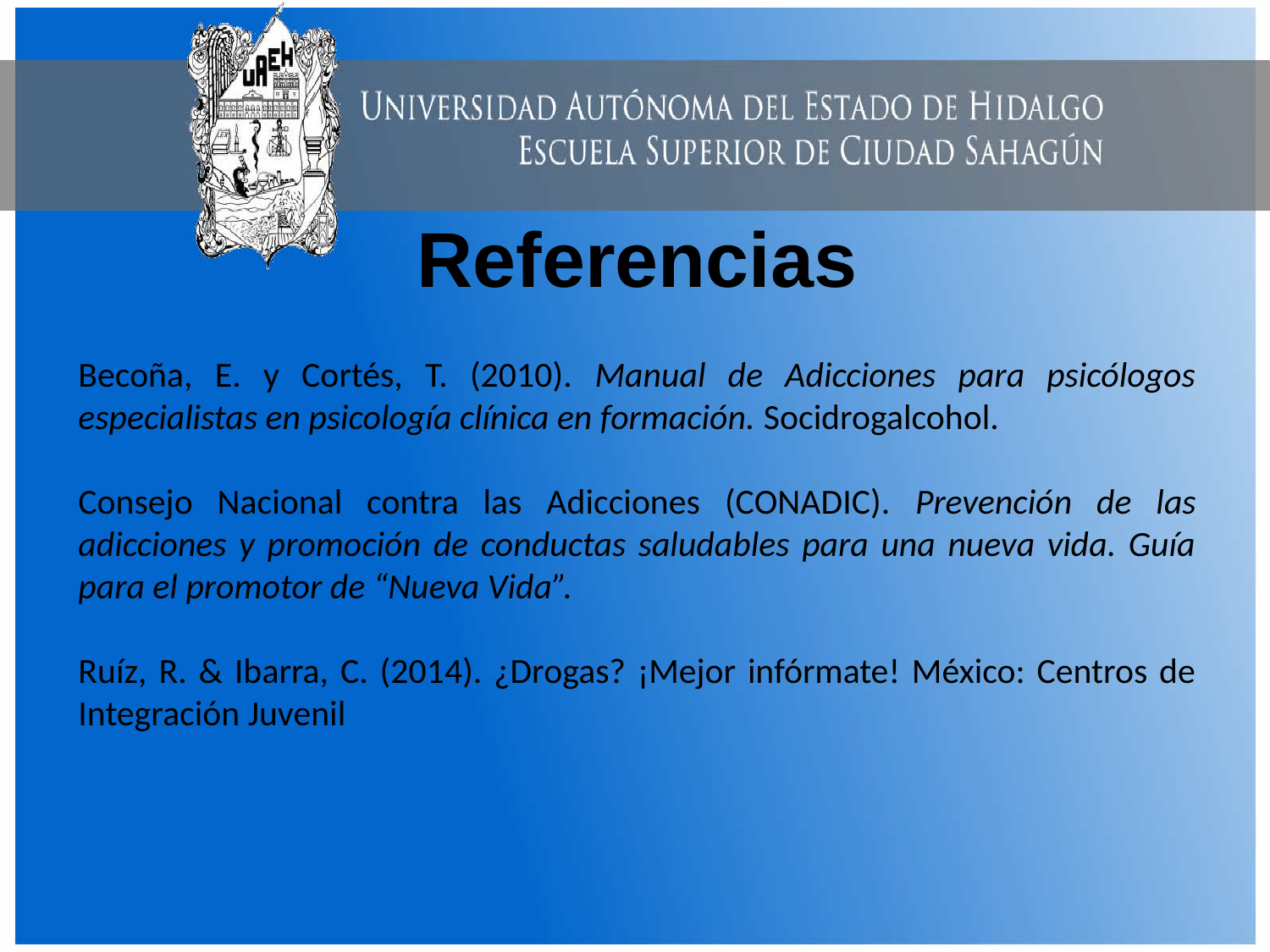

# Referencias

Becoña, E. y Cortés, T. (2010). Manual de Adicciones para psicólogos especialistas en psicología clínica en formación. Socidrogalcohol.

Consejo Nacional contra las Adicciones (CONADIC). Prevención de las adicciones y promoción de conductas saludables para una nueva vida. Guía para el promotor de “Nueva Vida”.

Ruíz, R. & Ibarra, C. (2014). ¿Drogas? ¡Mejor infórmate! México: Centros de Integración Juvenil